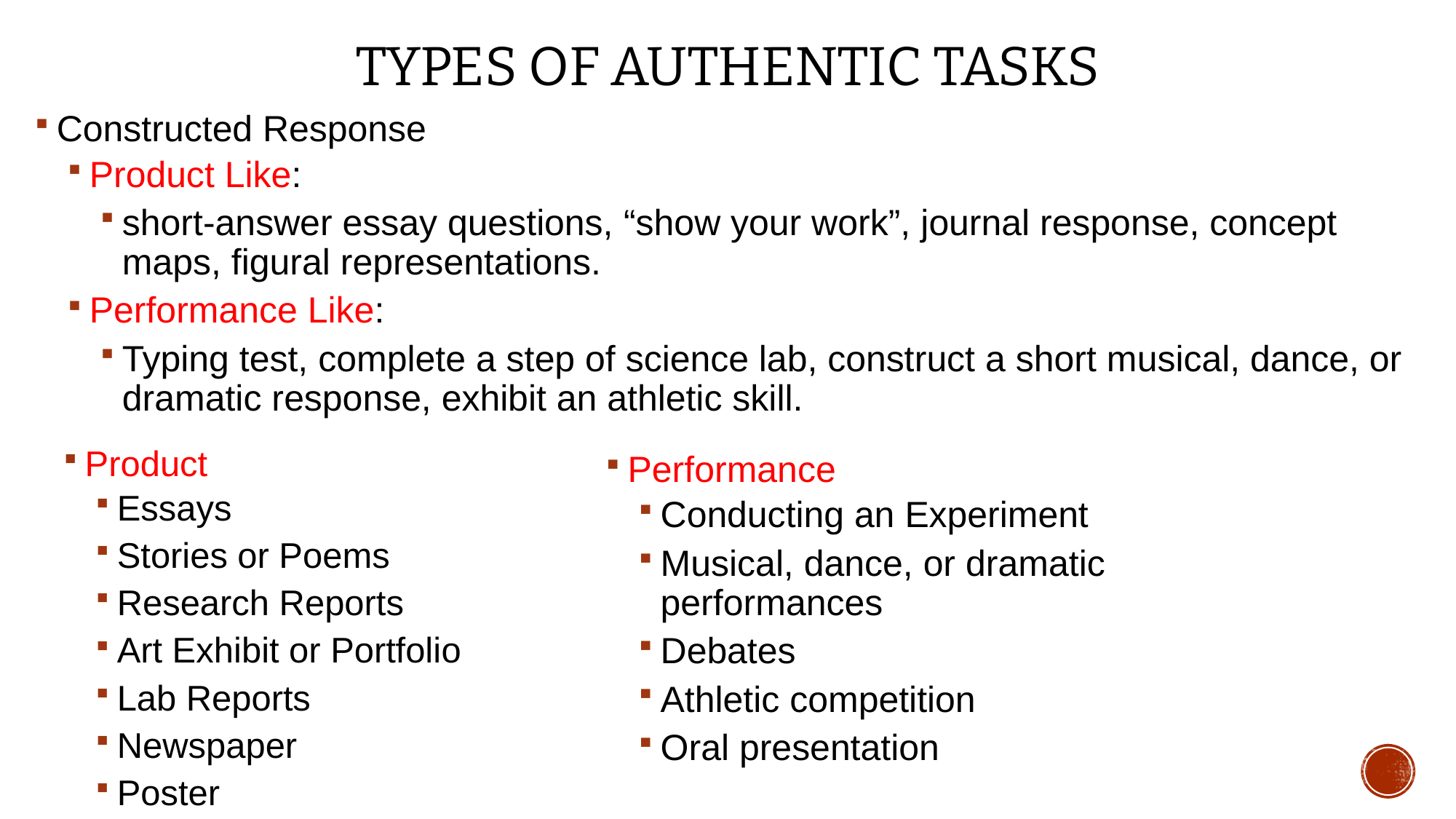

# Types of Authentic Tasks
Constructed Response
Product Like:
short-answer essay questions, “show your work”, journal response, concept maps, figural representations.
Performance Like:
Typing test, complete a step of science lab, construct a short musical, dance, or dramatic response, exhibit an athletic skill.

Product
Essays
Stories or Poems
Research Reports
Art Exhibit or Portfolio
Lab Reports
Newspaper
Poster
Performance
Conducting an Experiment
Musical, dance, or dramatic performances
Debates
Athletic competition
Oral presentation